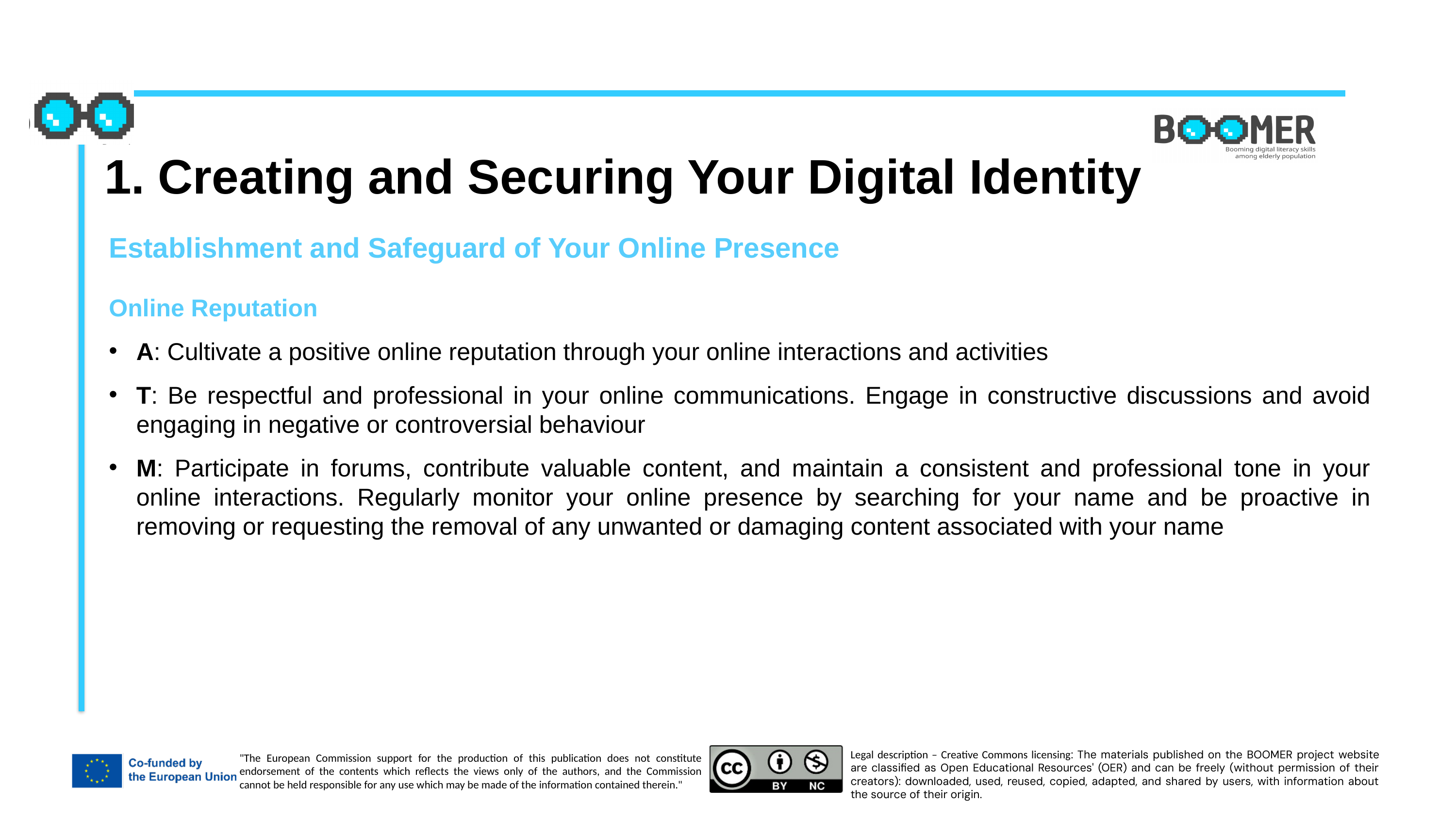

1. Creating and Securing Your Digital Identity
Establishment and Safeguard of Your Online Presence

Online Reputation

A: Cultivate a positive online reputation through your online interactions and activities

T: Be respectful and professional in your online communications. Engage in constructive discussions and avoid engaging in negative or controversial behaviour

M: Participate in forums, contribute valuable content, and maintain a consistent and professional tone in your online interactions. Regularly monitor your online presence by searching for your name and be proactive in removing or requesting the removal of any unwanted or damaging content associated with your name